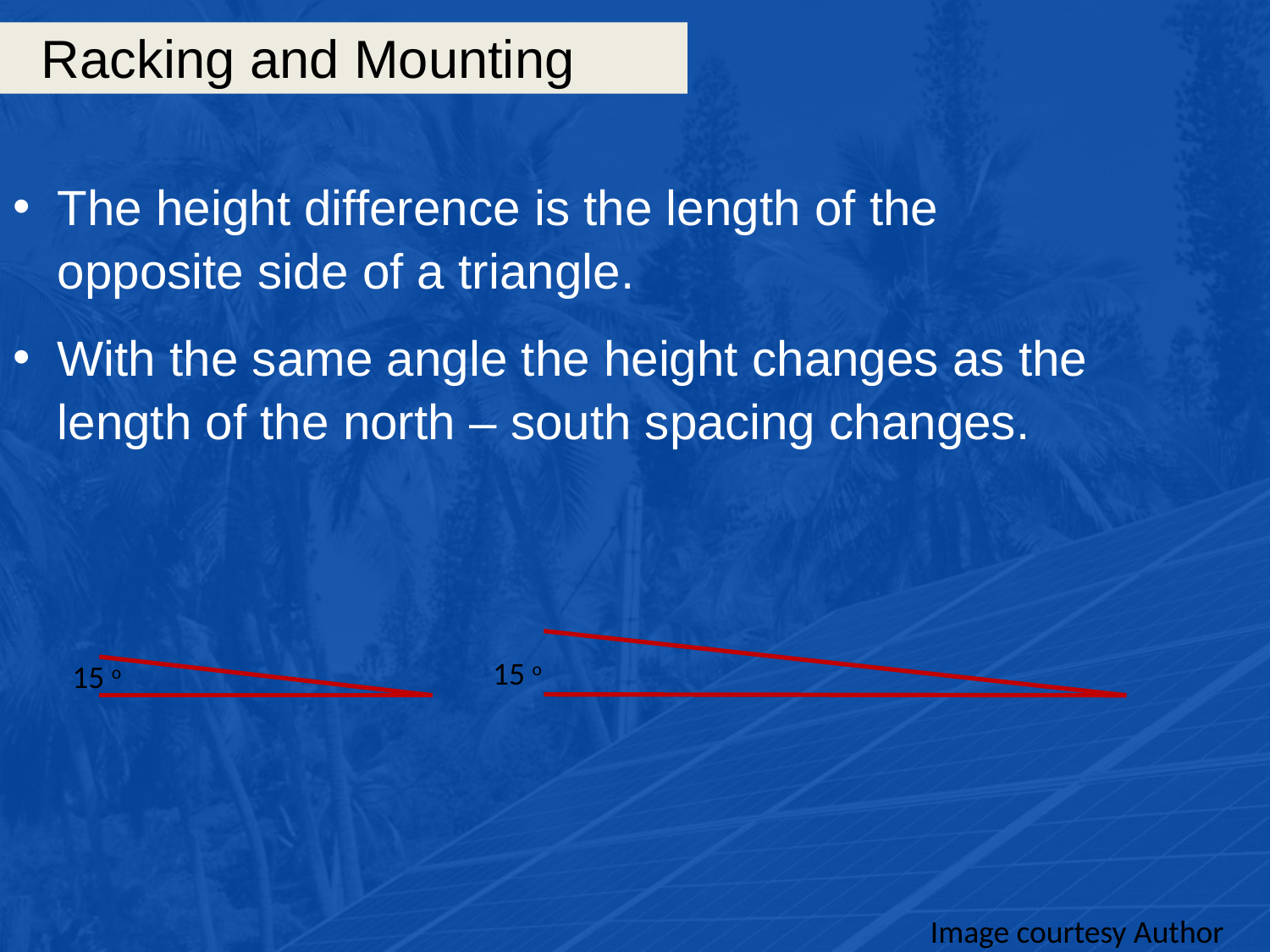

# Racking and Mounting
The height difference is the length of the opposite side of a triangle.
With the same angle the height changes as the length of the north – south spacing changes.

15 o
15 o
Image courtesy Author